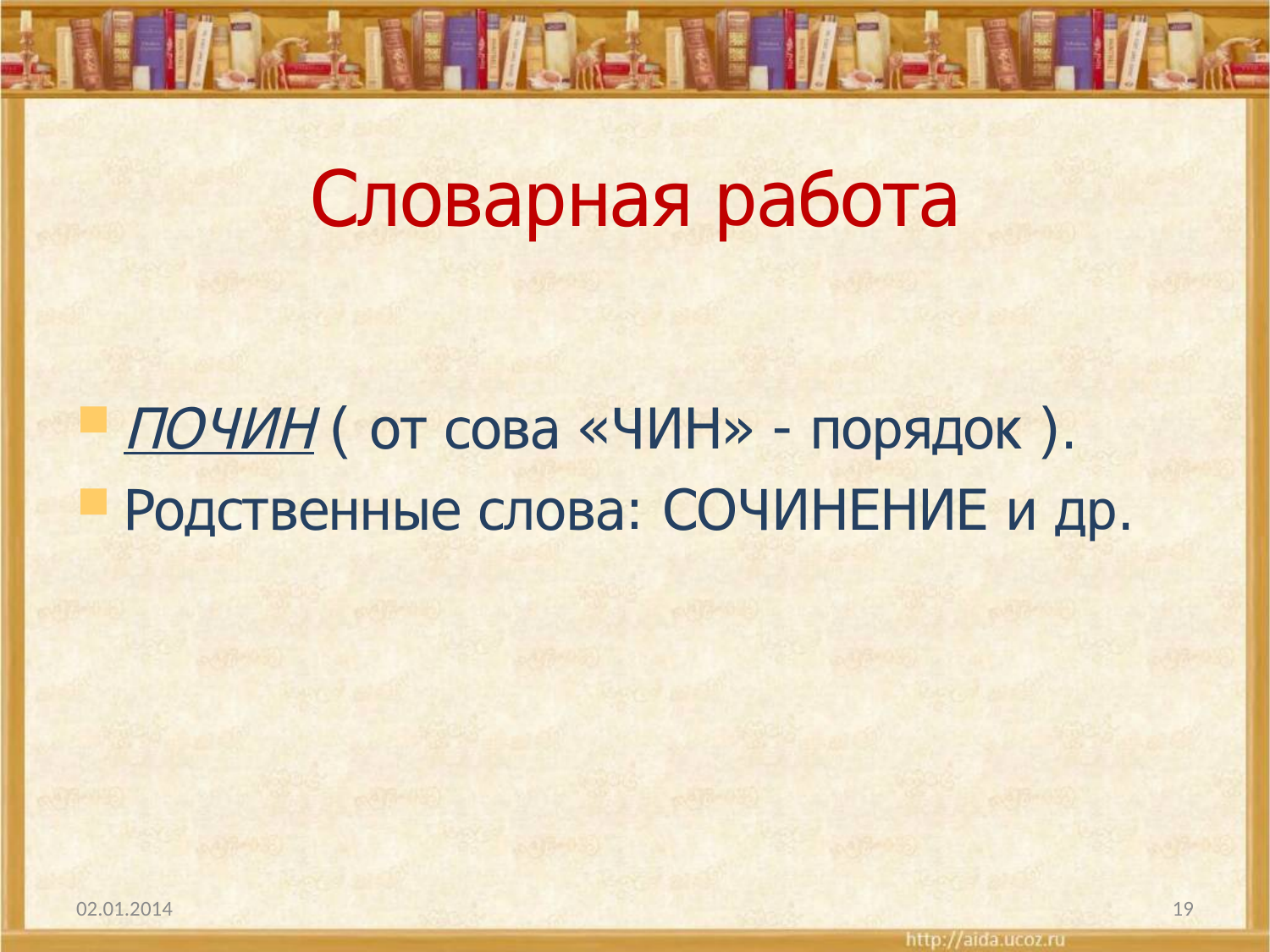

# Словарная работа

ПОЧИН ( от сова «ЧИН» - порядок ).
Родственные слова: СОЧИНЕНИЕ и др.

02.01.2014
19